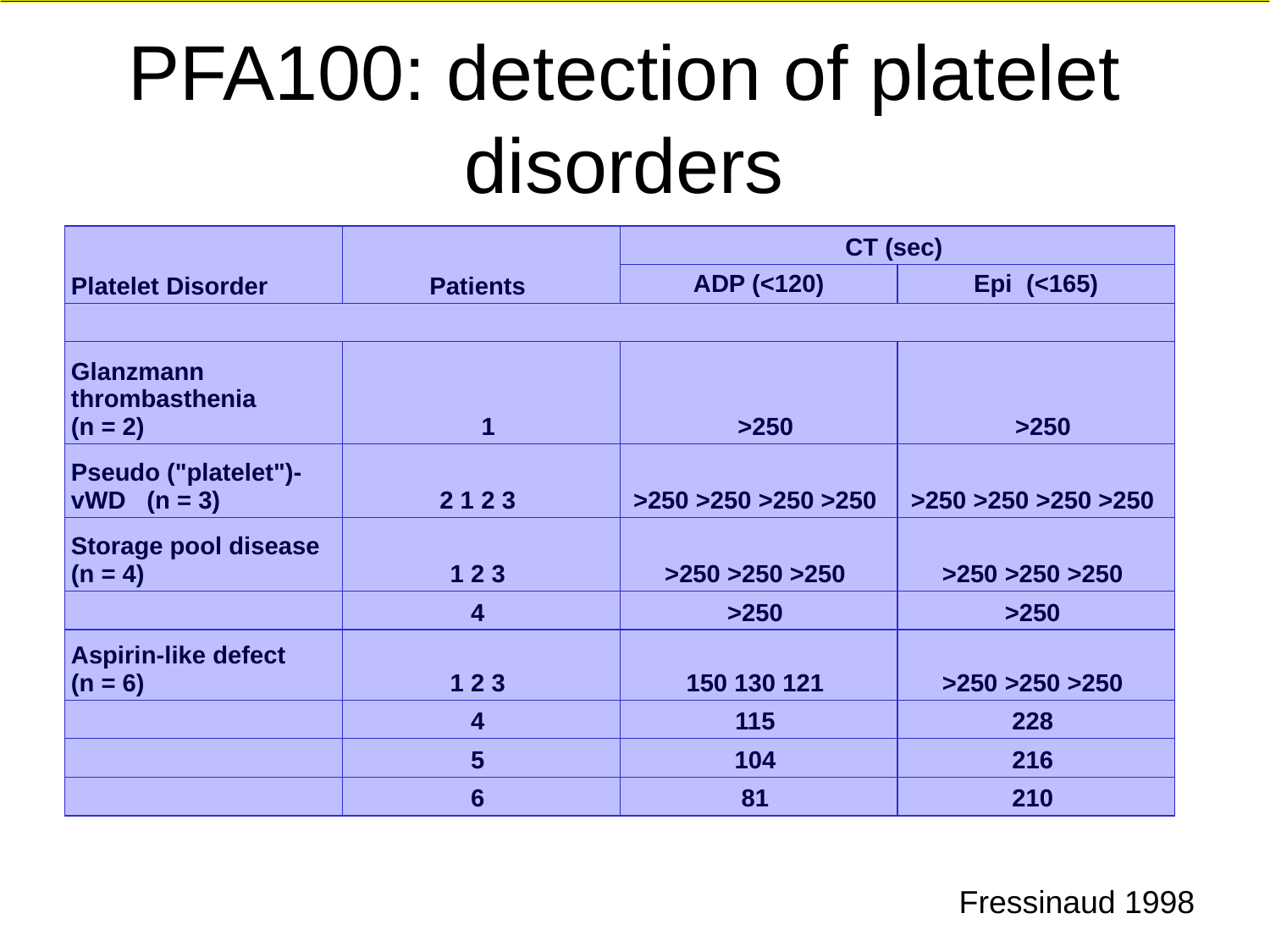

# PFA100: detection of platelet disorders
| Platelet Disorder | Patients | CT (sec) |  |
| --- | --- | --- | --- |
|  |  | ADP (<120) | Epi (<165) |
|  |  |  |  |
| Glanzmann thrombasthenia (n = 2) | 1 | >250 | >250 |
| Pseudo ("platelet")-vWD   (n = 3) | 2 1 2 3 | >250 >250 >250 >250 | >250 >250 >250 >250 |
| Storage pool disease (n = 4) | 1 2 3 | >250 >250 >250 | >250 >250 >250 |
|  | 4 | >250 | >250 |
| Aspirin-like defect (n = 6) | 1 2 3 | 150 130 121 | >250 >250 >250 |
|  | 4 | 115 | 228 |
|  | 5 | 104 | 216 |
|  | 6 | 81 | 210 |
Fressinaud 1998